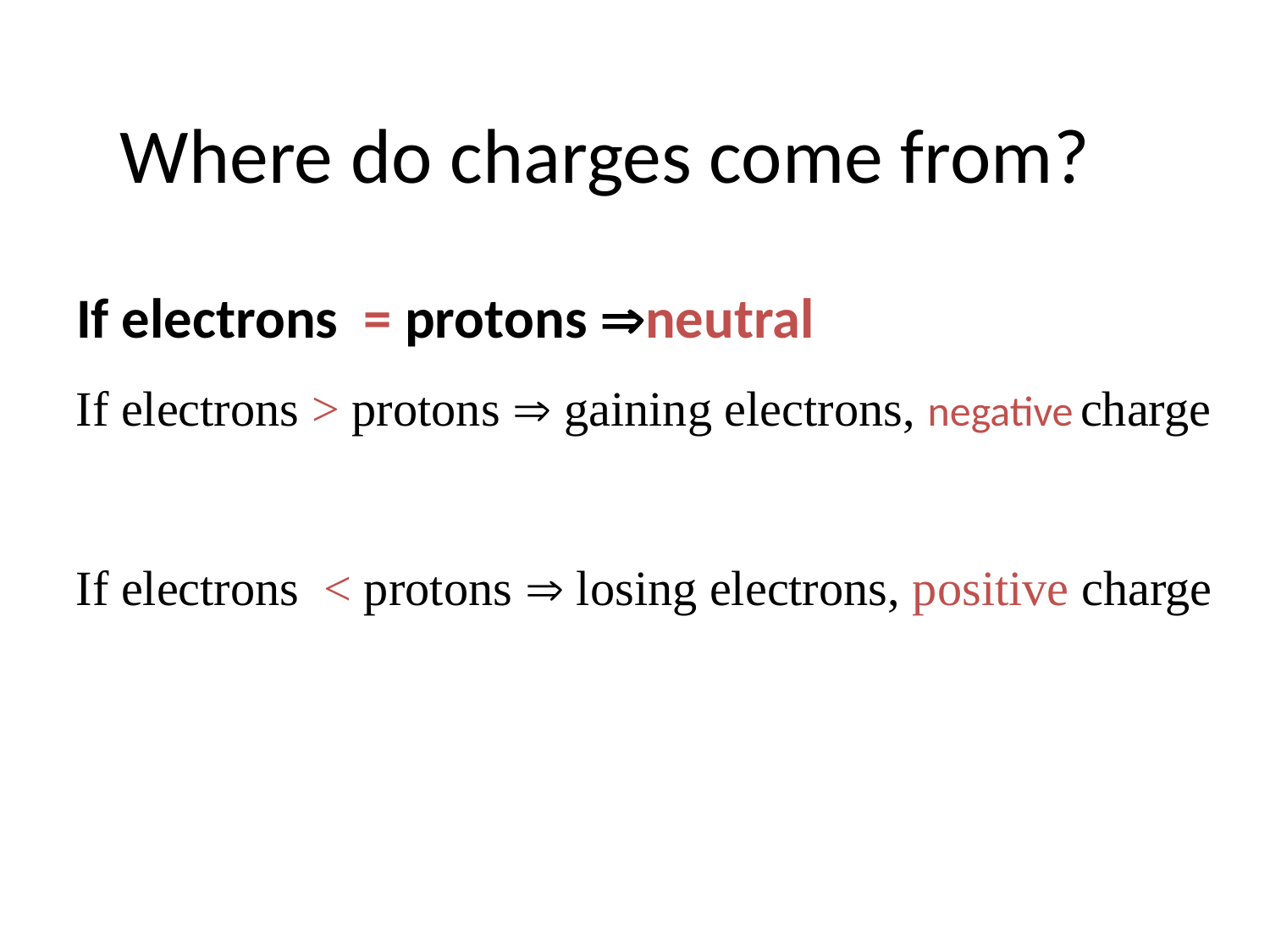

# Where do charges come from?

If electrons  = protons ⇒neutral

If electrons > protons ⇒ gaining electrons, negative charge
If electrons  < protons ⇒ losing electrons, positive charge